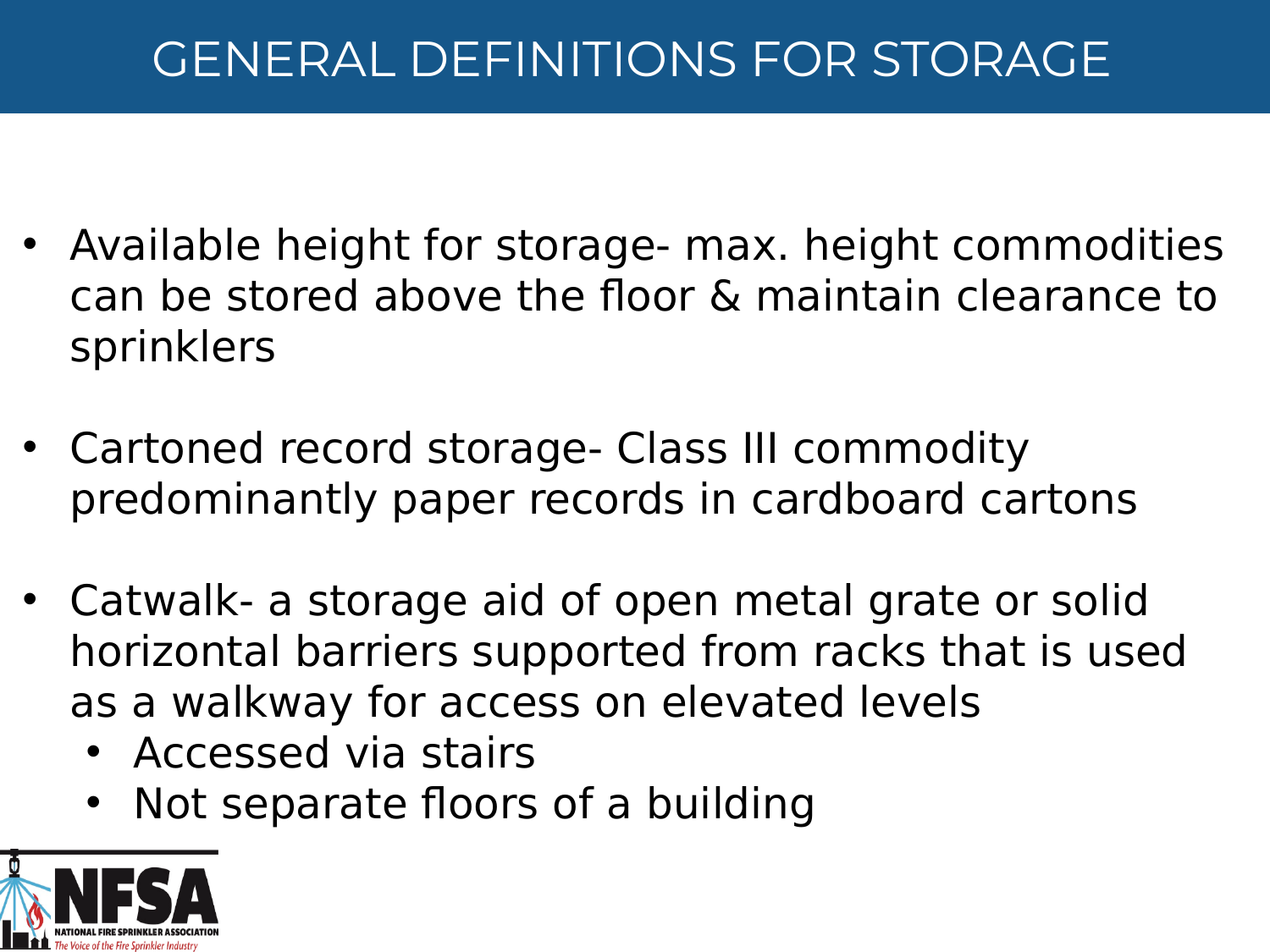

GENERAL DEFINITIONS FOR STORAGE
Available height for storage- max. height commodities can be stored above the floor & maintain clearance to sprinklers

Cartoned record storage- Class III commodity predominantly paper records in cardboard cartons

Catwalk- a storage aid of open metal grate or solid horizontal barriers supported from racks that is used as a walkway for access on elevated levels
Accessed via stairs
Not separate floors of a building

48